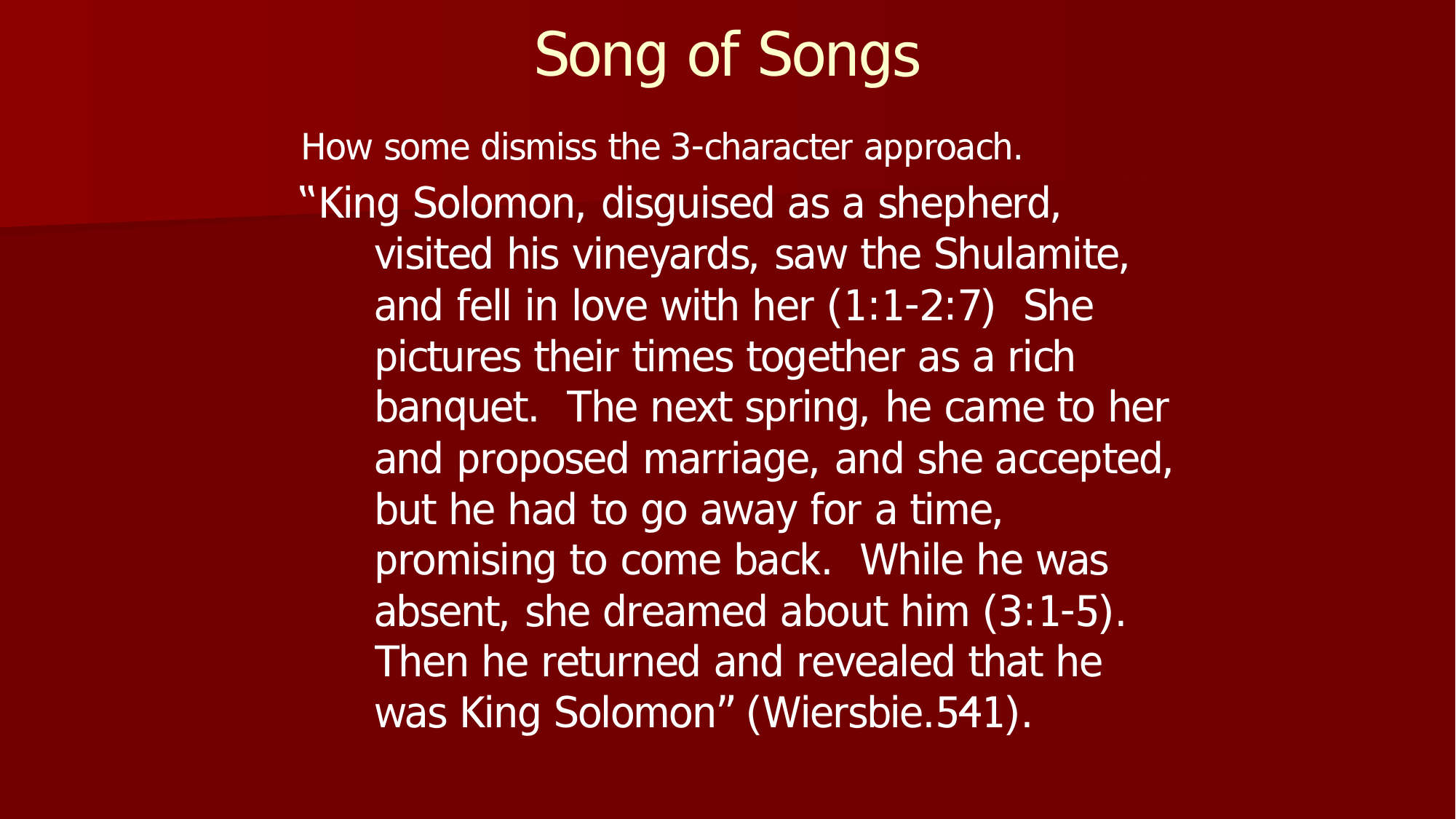

# Song of Songs
How some dismiss the 3-character approach.
“King Solomon, disguised as a shepherd, visited his vineyards, saw the Shulamite, and fell in love with her (1:1-2:7)  She pictures their times together as a rich banquet.  The next spring, he came to her and proposed marriage, and she accepted, but he had to go away for a time, promising to come back.  While he was absent, she dreamed about him (3:1-5).  Then he returned and revealed that he was King Solomon” (Wiersbie.541).